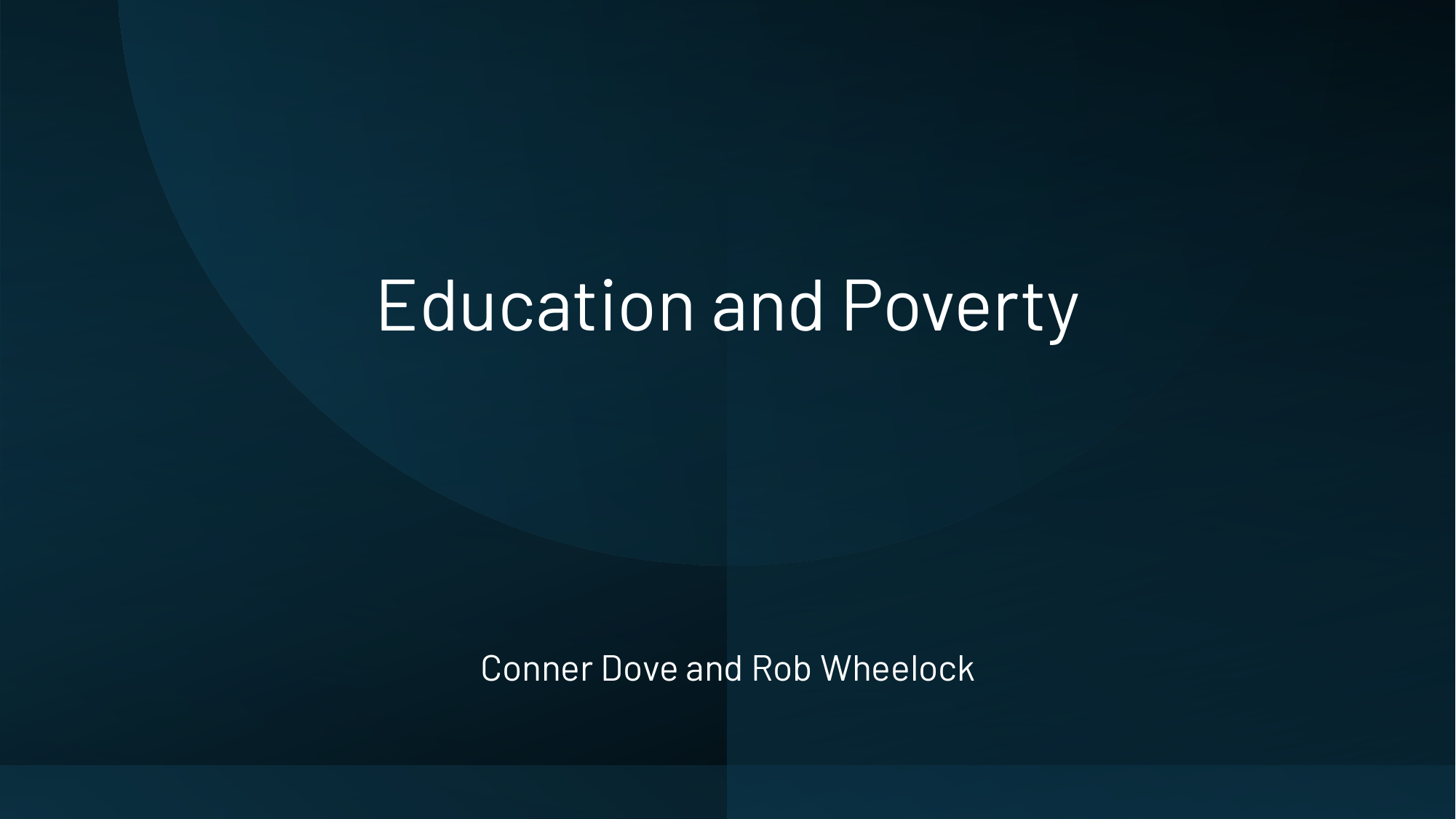

# Education and Poverty
Conner Dove and Rob Wheelock